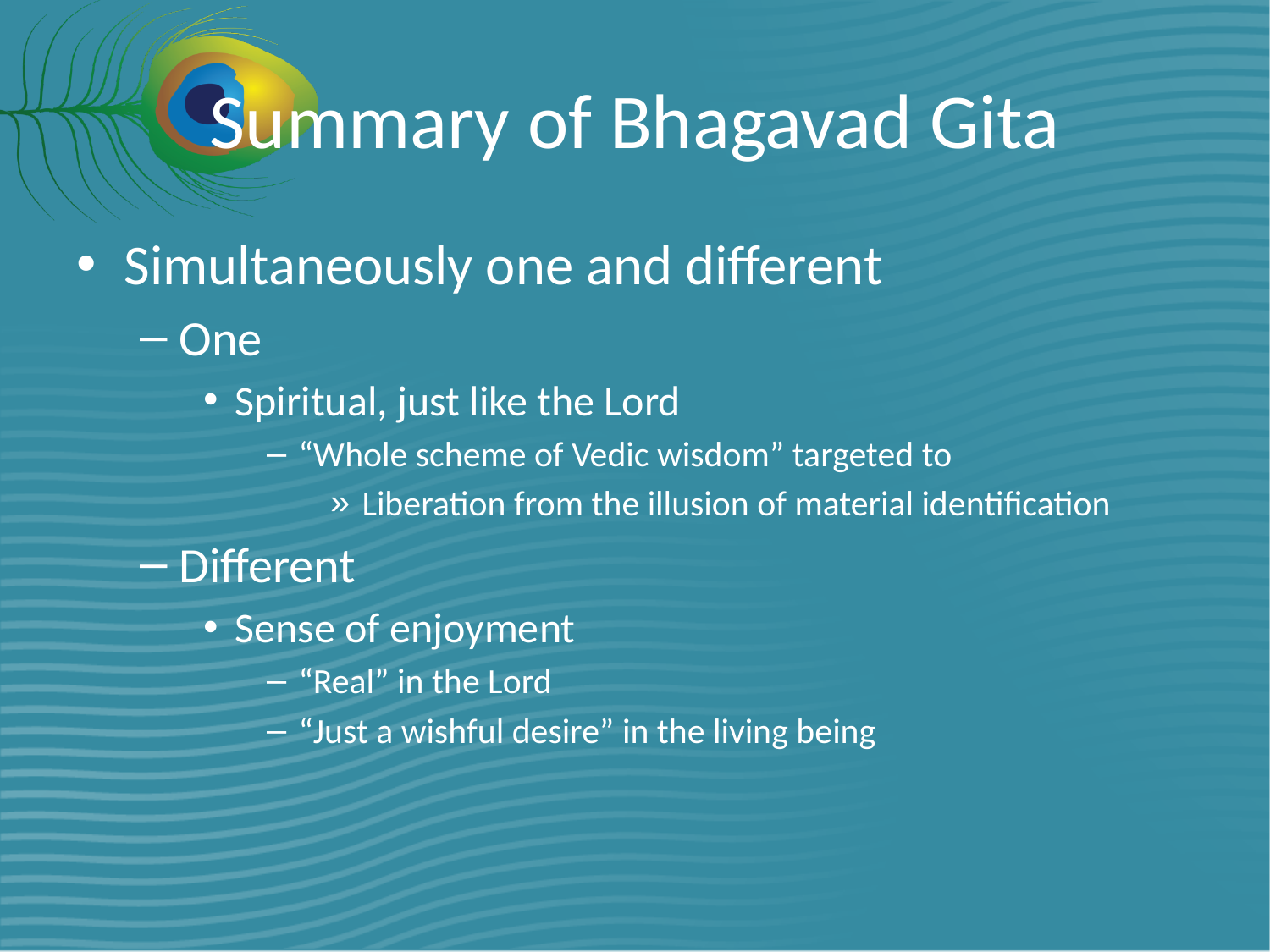

# Summary of Bhagavad Gita
Simultaneously one and different
One
Spiritual, just like the Lord
“Whole scheme of Vedic wisdom” targeted to
Liberation from the illusion of material identification
Different
Sense of enjoyment
“Real” in the Lord
“Just a wishful desire” in the living being